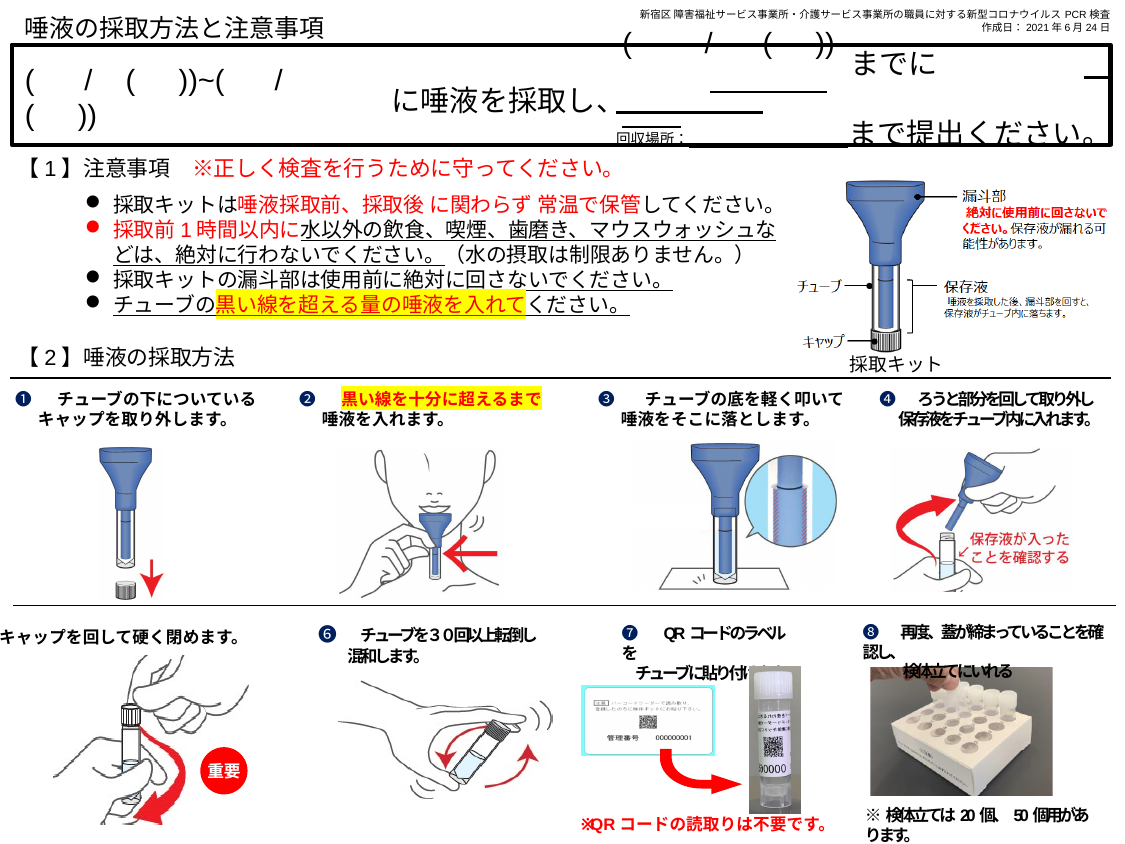

(　　/　 (　))
(　 /    (　))~(　 /　   (　))